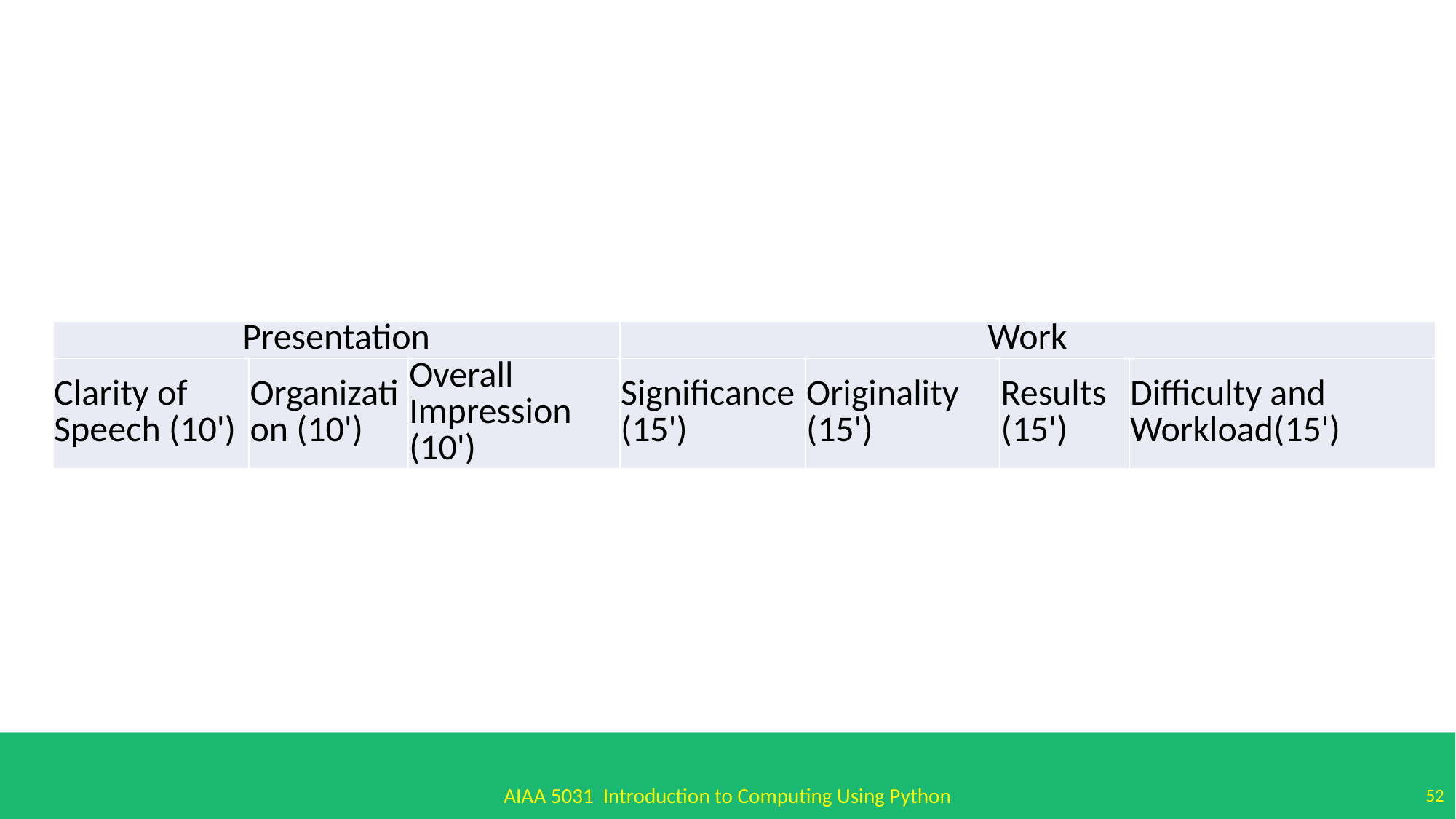

| Presentation |  |  | Work |  |  |  |
| --- | --- | --- | --- | --- | --- | --- |
| Clarity of Speech (10') | Organization (10') | Overall Impression (10') | Significance (15') | Originality (15') | Results (15') | Difficulty and Workload(15') |
AIAA 5031  Introduction to Computing Using Python
52